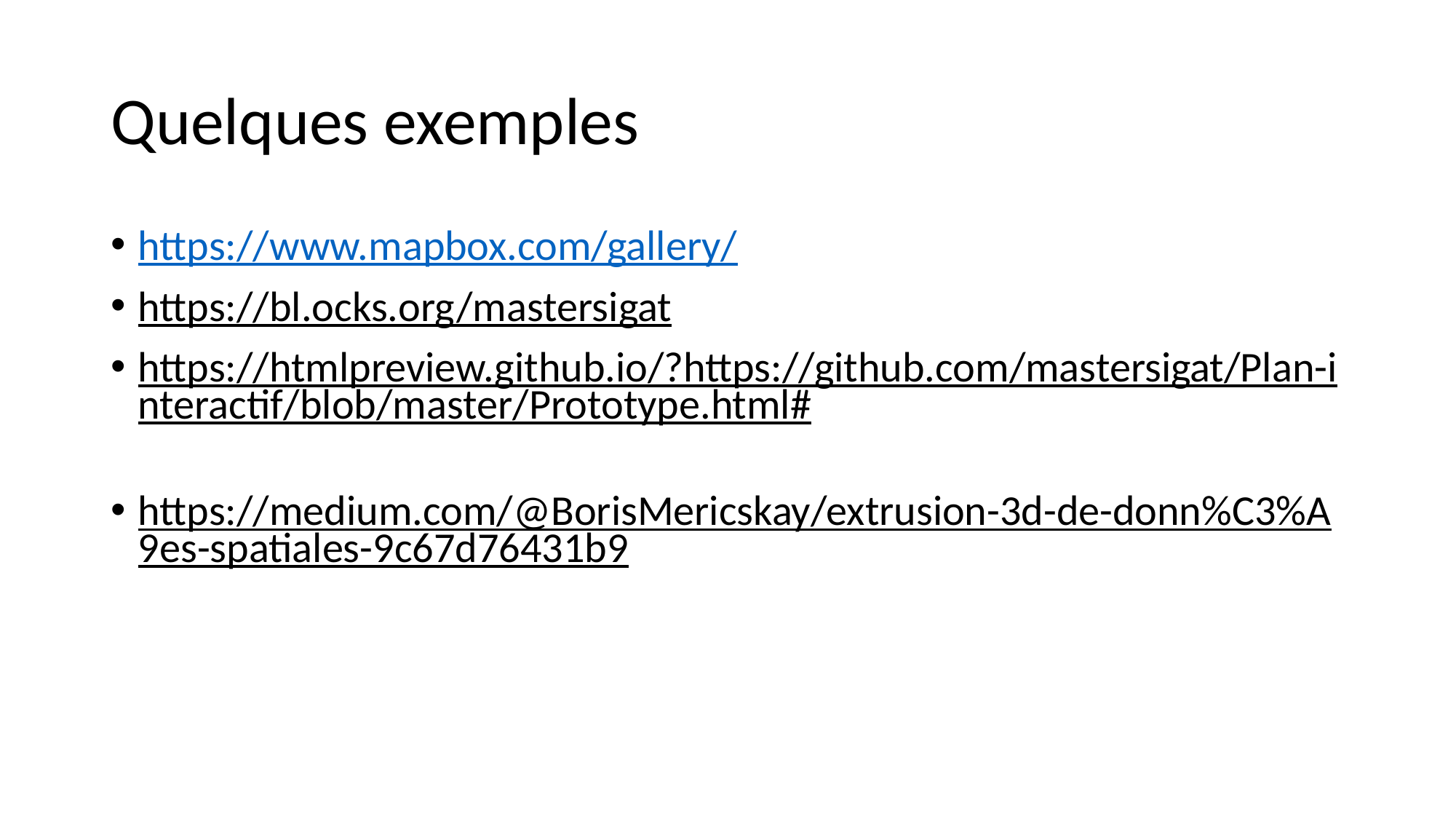

# Quelques exemples
https://www.mapbox.com/gallery/
https://bl.ocks.org/mastersigat
https://htmlpreview.github.io/?https://github.com/mastersigat/Plan-interactif/blob/master/Prototype.html#
https://medium.com/@BorisMericskay/extrusion-3d-de-donn%C3%A9es-spatiales-9c67d76431b9